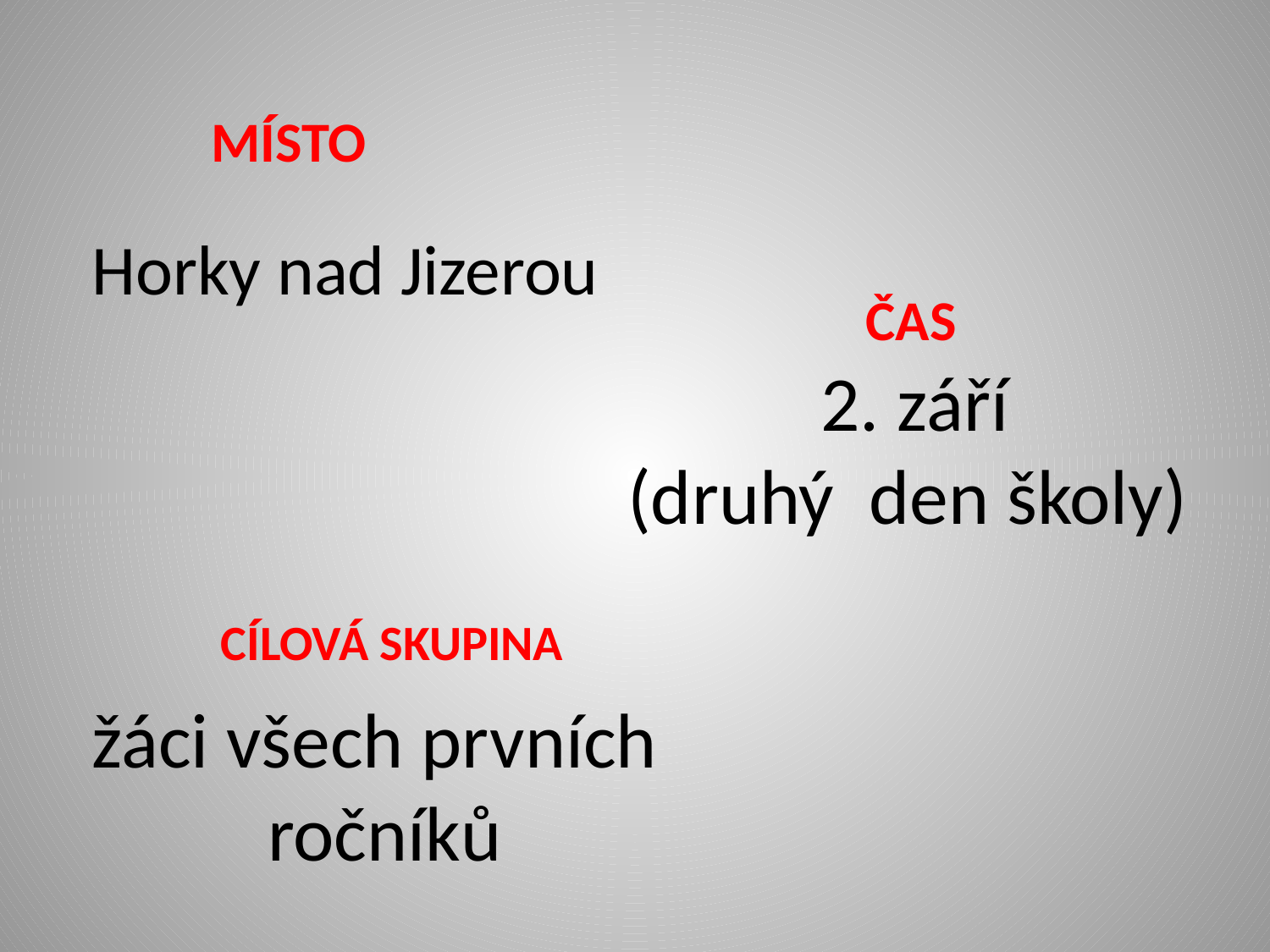

MÍSTO
Horky nad Jizerou
ČAS
           2. září
(druhý  den školy)
CÍLOVÁ SKUPINA
žáci všech prvních
          ročníků